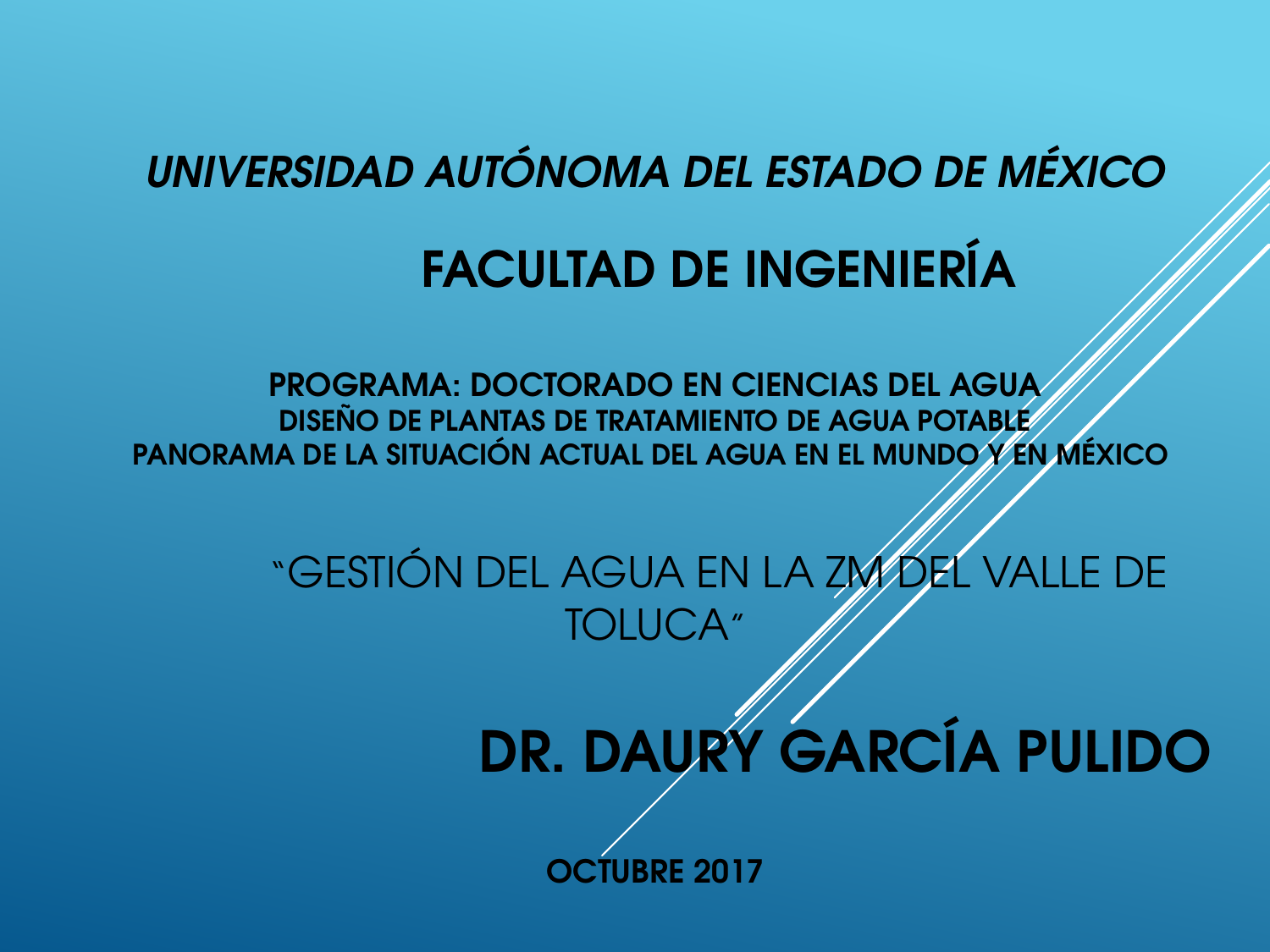

# Universidad Autónoma del Estado de México Facultad de Ingeniería Programa: Doctorado en ciencias del agua Diseño de plantas de tratamiento de agua potable Panorama de la situación actual del agua en el mundo y en méxico “Gestión del agua en la ZM del Valle de Toluca” Dr. Daury García Pulido Octubre 2017